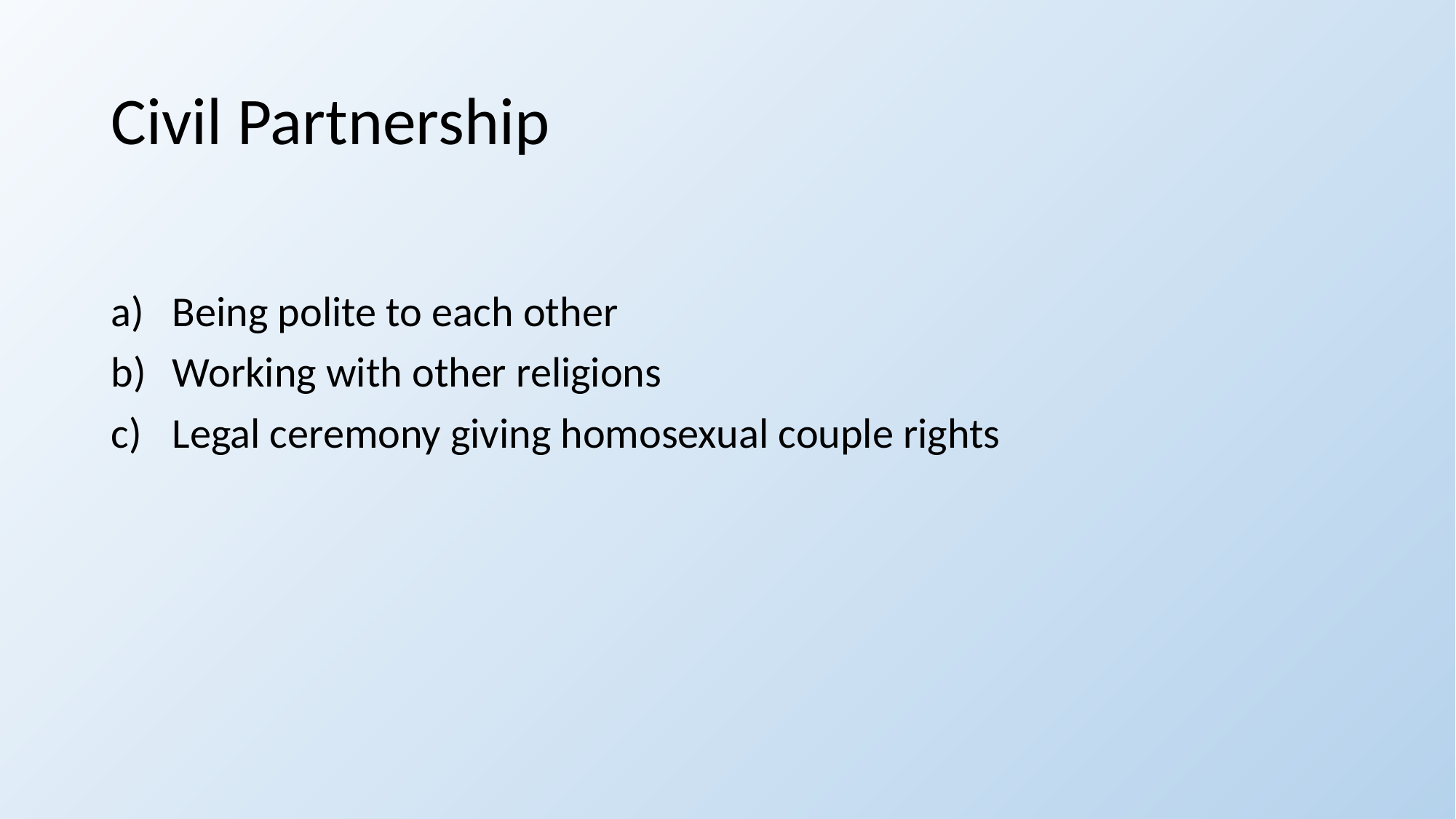

# Civil Partnership

Being polite to each other
Working with other religions
Legal ceremony giving homosexual couple rights